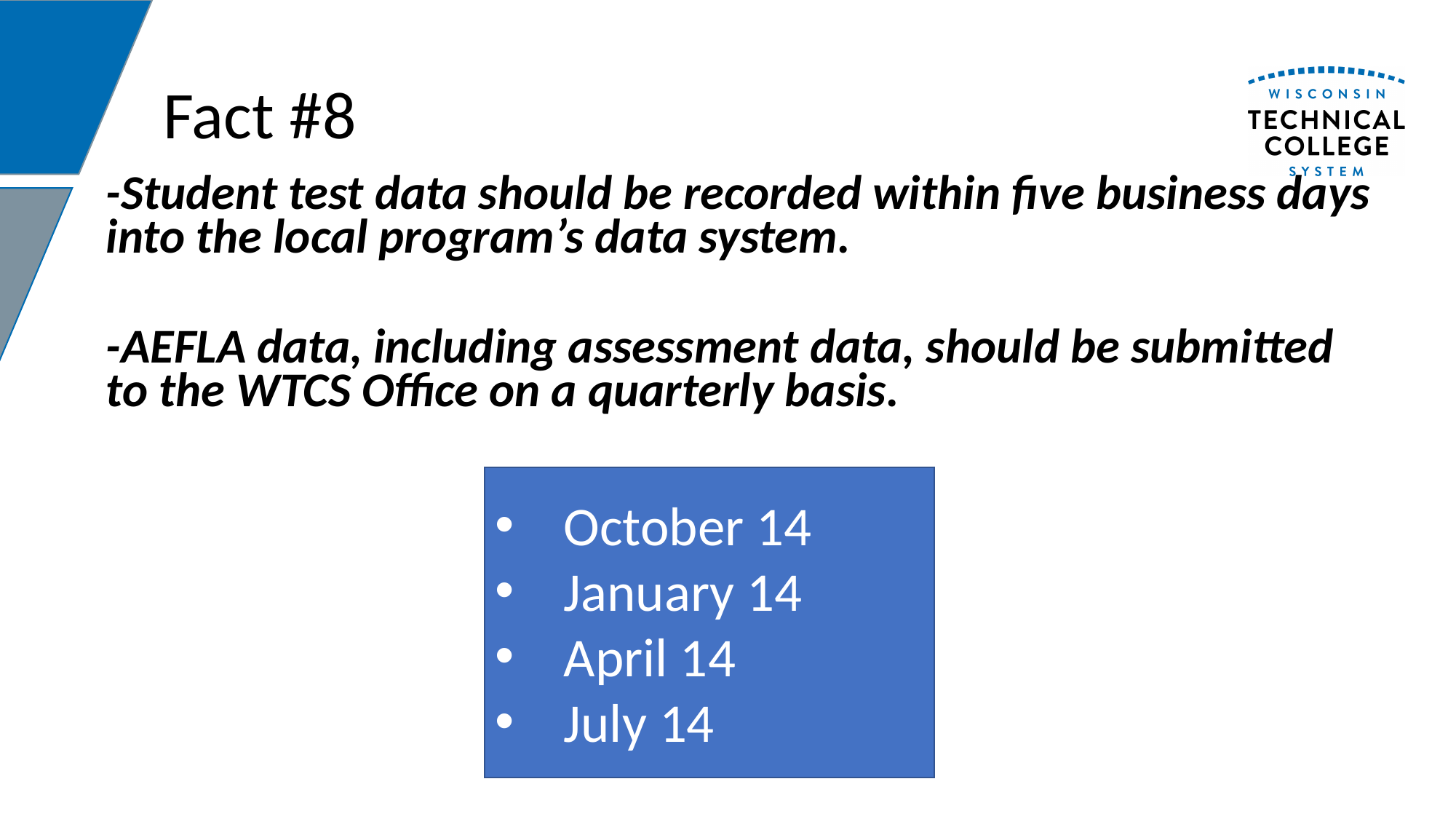

# Fact #8
-Student test data should be recorded within five business days into the local program’s data system.
-AEFLA data, including assessment data, should be submitted to the WTCS Office on a quarterly basis.
October 14
January 14
April 14
July 14